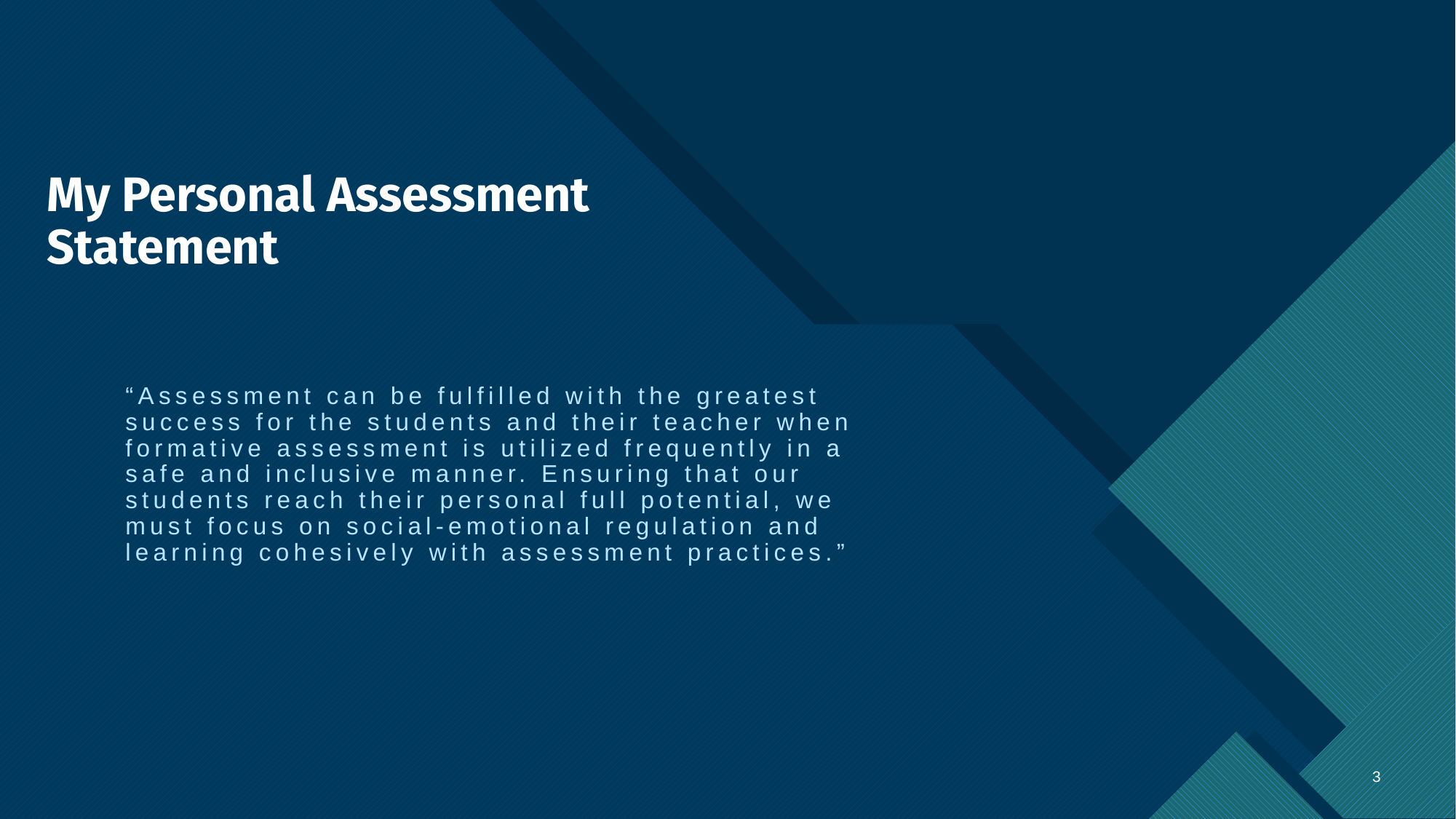

# My Personal Assessment Statement
“Assessment can be fulfilled with the greatest success for the students and their teacher when formative assessment is utilized frequently in a safe and inclusive manner. Ensuring that our students reach their personal full potential, we must focus on social-emotional regulation and learning cohesively with assessment practices.”

3